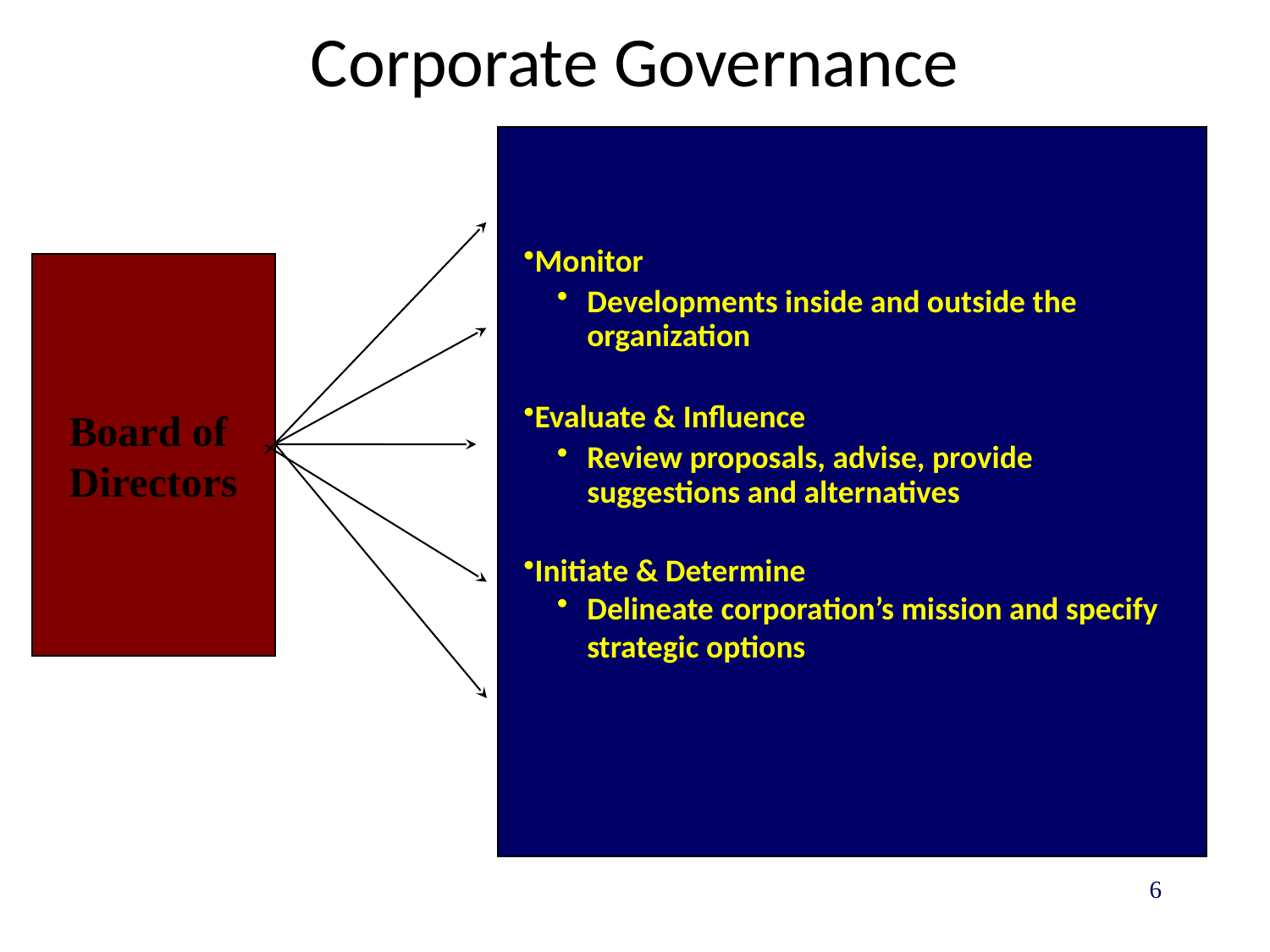

# Corporate Governance

Monitor
Developments inside and outside the organization

Evaluate & Influence
Review proposals, advise, provide suggestions and alternatives

Initiate & Determine
Delineate corporation’s mission and specify strategic options

Board of
Directors

6